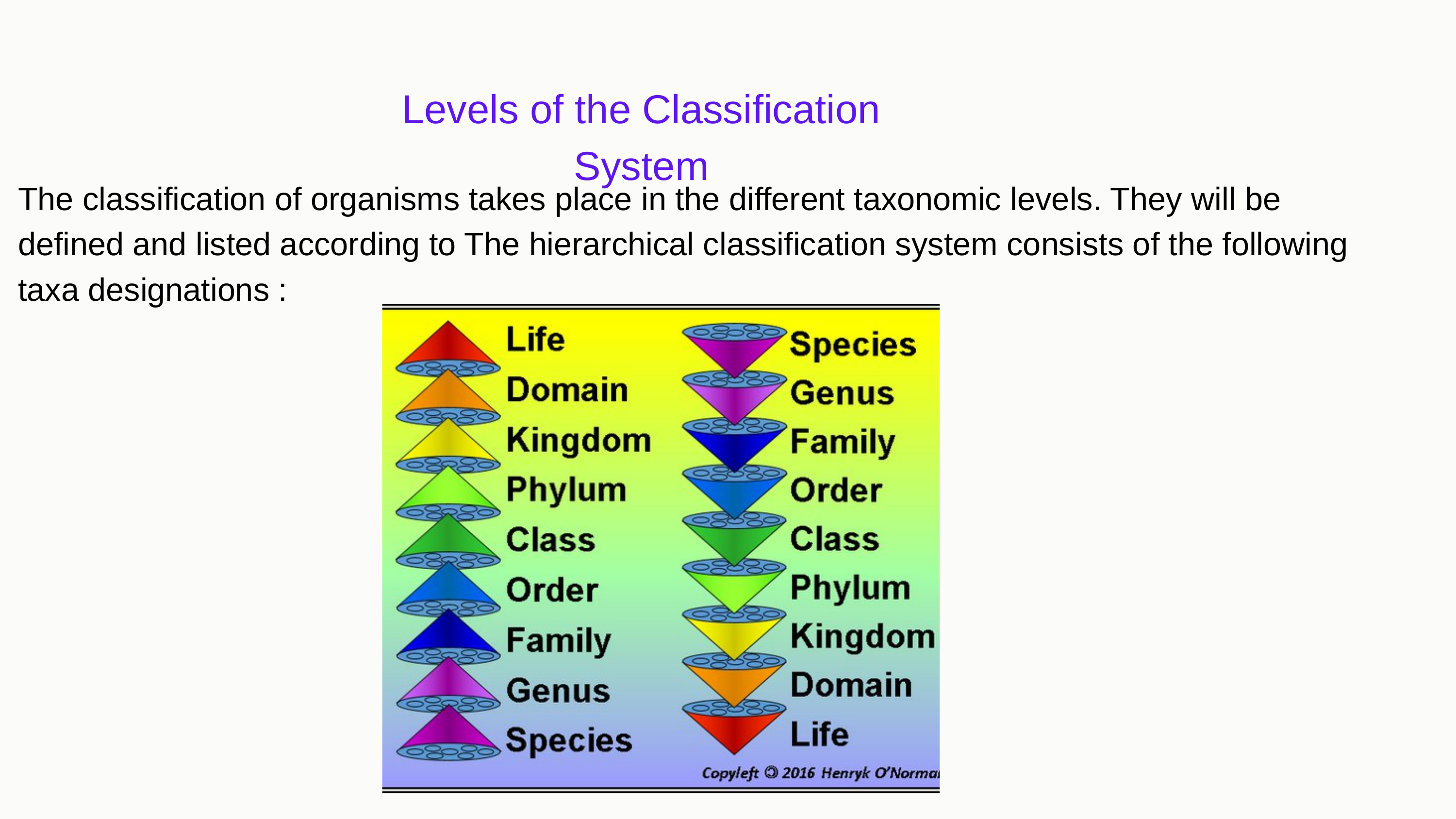

Levels of the Classification System
The classification of organisms takes place in the different taxonomic levels. They will be defined and listed according to The hierarchical classification system consists of the following taxa designations :